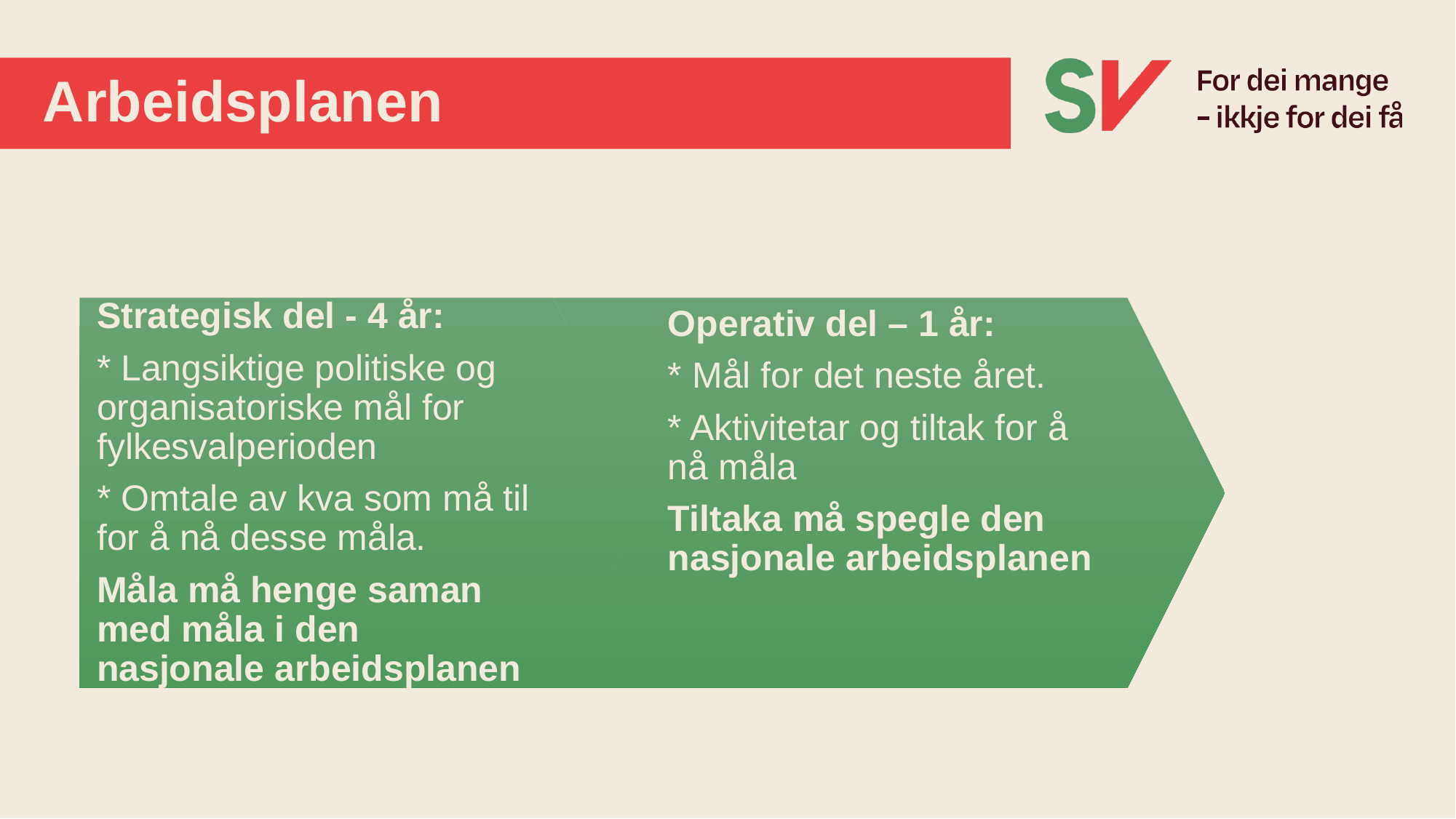

# Arbeidsplanen
Strategisk del - 4 år:
* Langsiktige politiske og organisatoriske mål for fylkesvalperioden
* Omtale av kva som må til for å nå desse måla.
Måla må henge saman med måla i den nasjonale arbeidsplanen
Operativ del – 1 år:
* Mål for det neste året.
* Aktivitetar og tiltak for å nå måla
Tiltaka må spegle den nasjonale arbeidsplanen